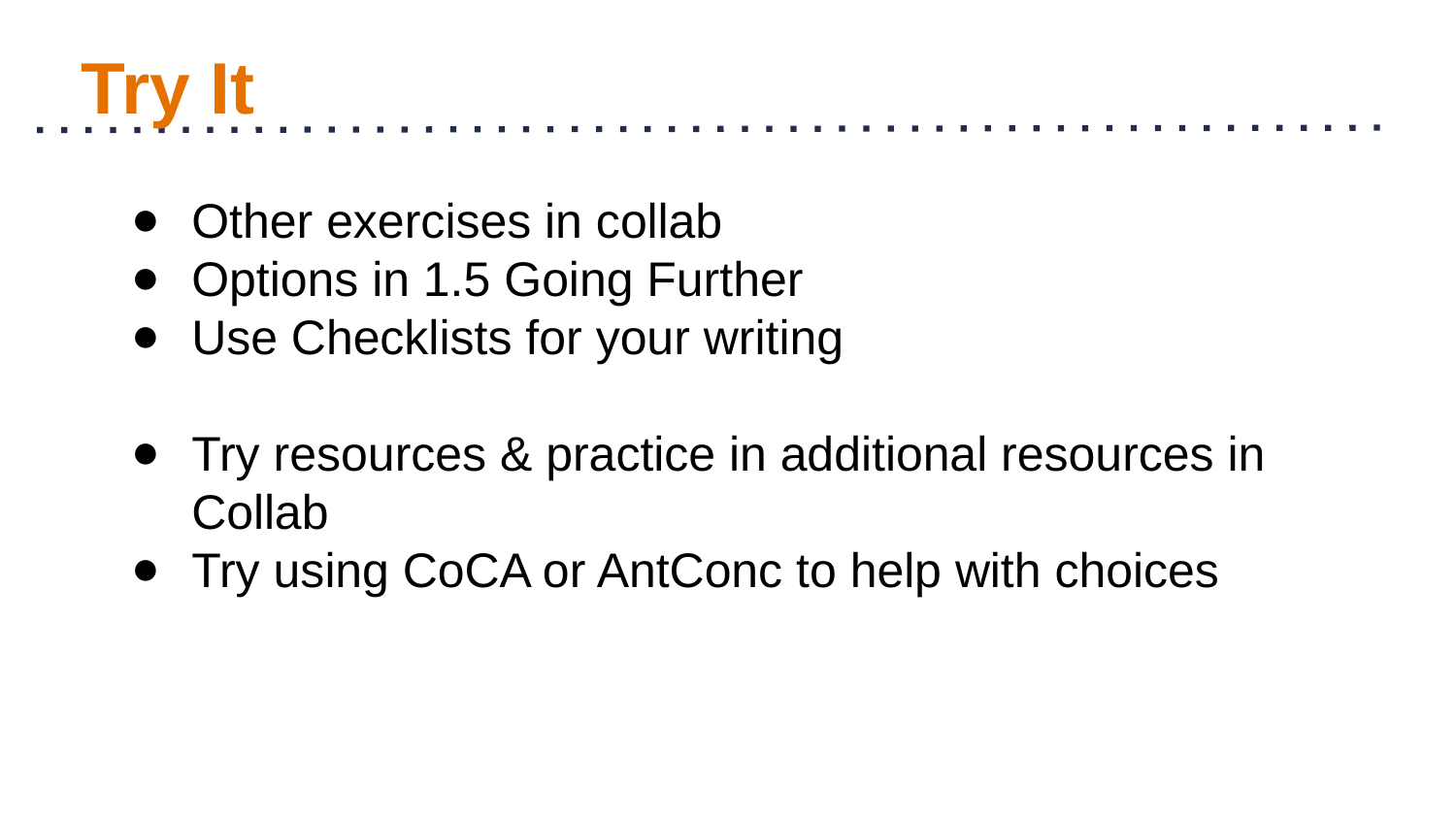

# Try It
Other exercises in collab
Options in 1.5 Going Further
Use Checklists for your writing

Try resources & practice in additional resources in Collab
Try using CoCA or AntConc to help with choices